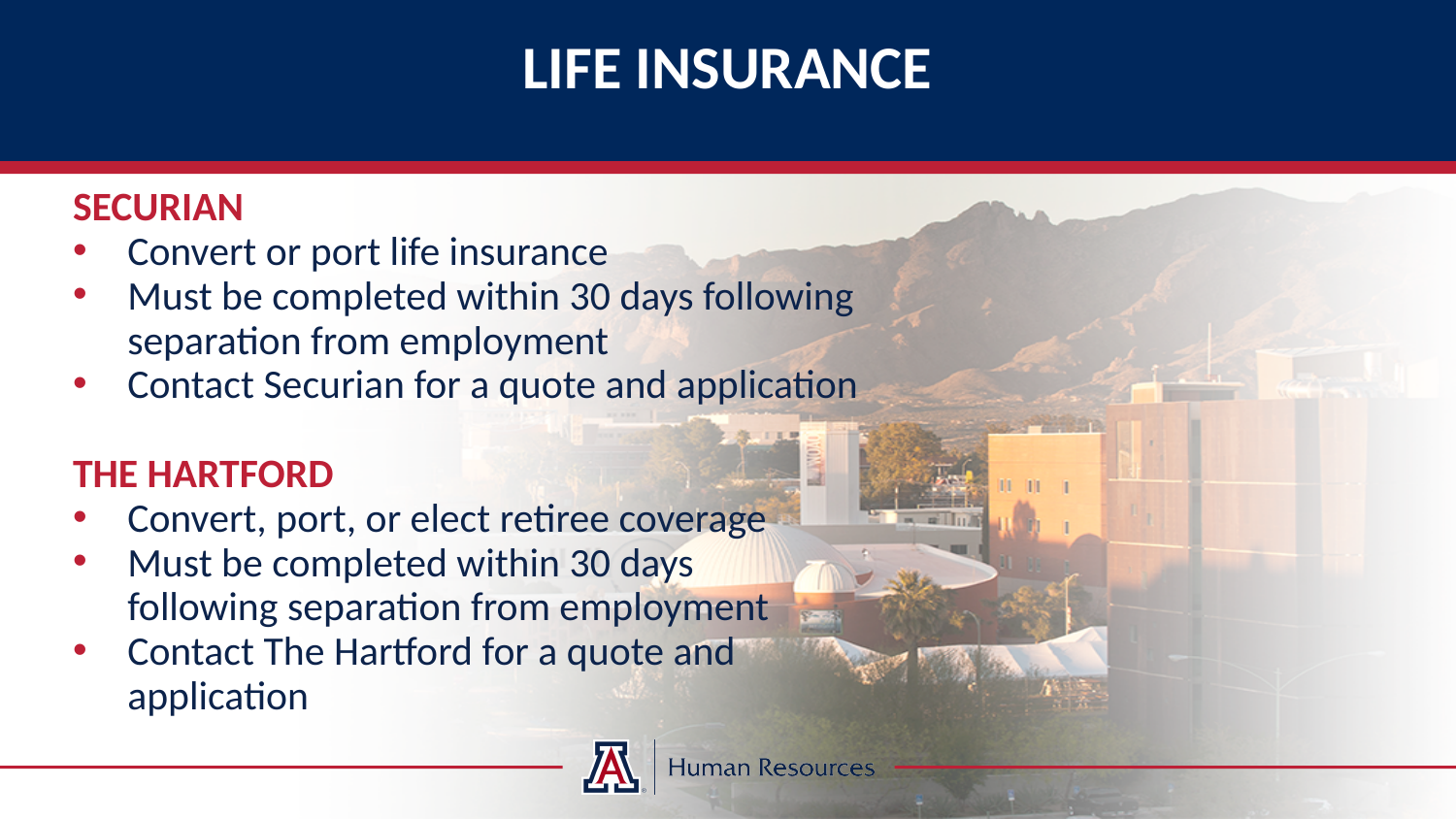

LIFE INSURANCE
SECURIAN
Convert or port life insurance
Must be completed within 30 days following separation from employment
Contact Securian for a quote and application

THE HARTFORD
Convert, port, or elect retiree coverage
Must be completed within 30 days
following separation from employment
Contact The Hartford for a quote and
application